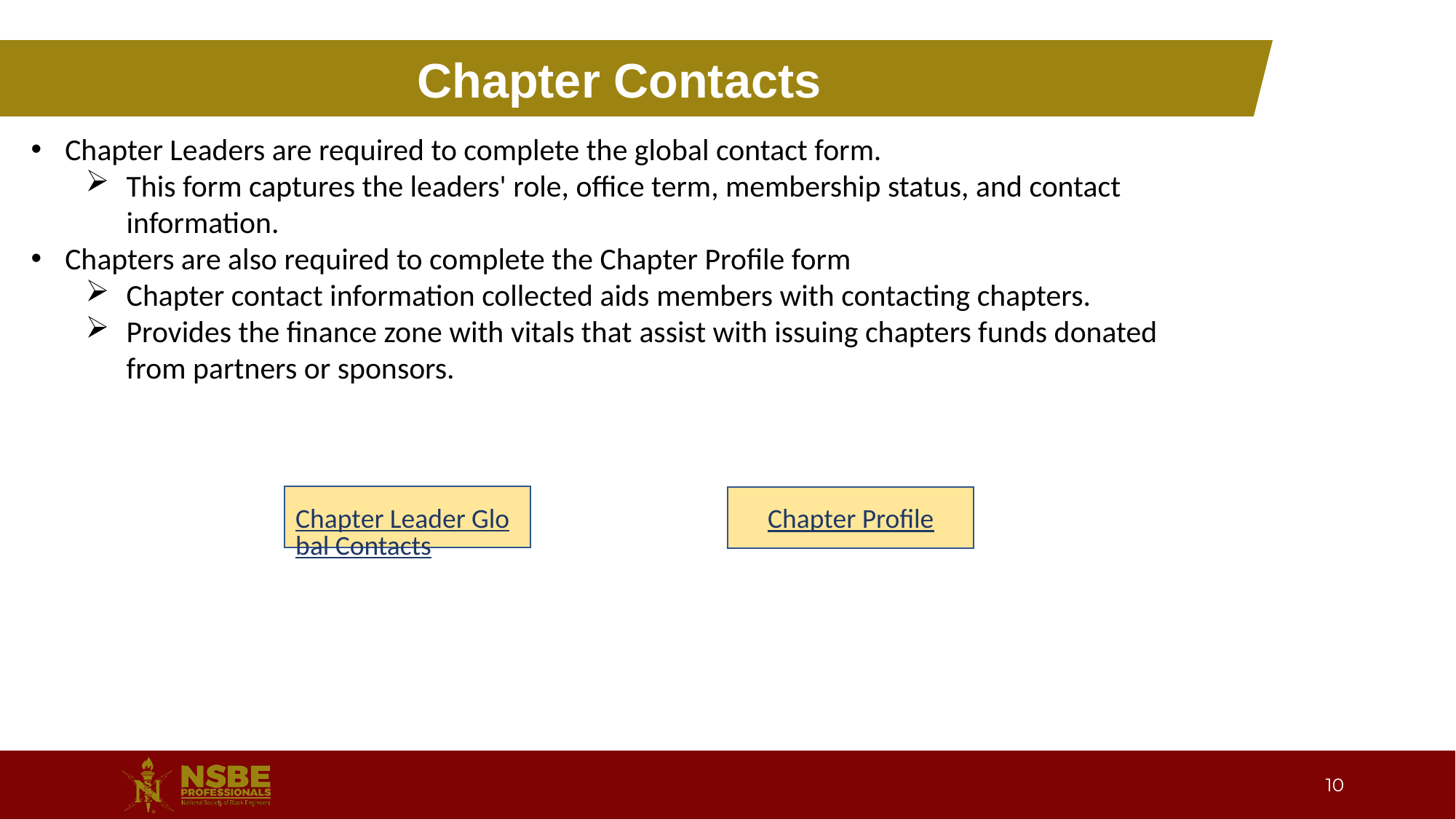

#
Chapter Contacts

Chapter Leaders are required to complete the global contact form.
This form captures the leaders' role, office term, membership status, and contact information.
Chapters are also required to complete the Chapter Profile form
Chapter contact information collected aids members with contacting chapters.
Provides the finance zone with vitals that assist with issuing chapters funds donated from partners or sponsors.

Chapter Leader Global Contacts
Chapter Profile

10